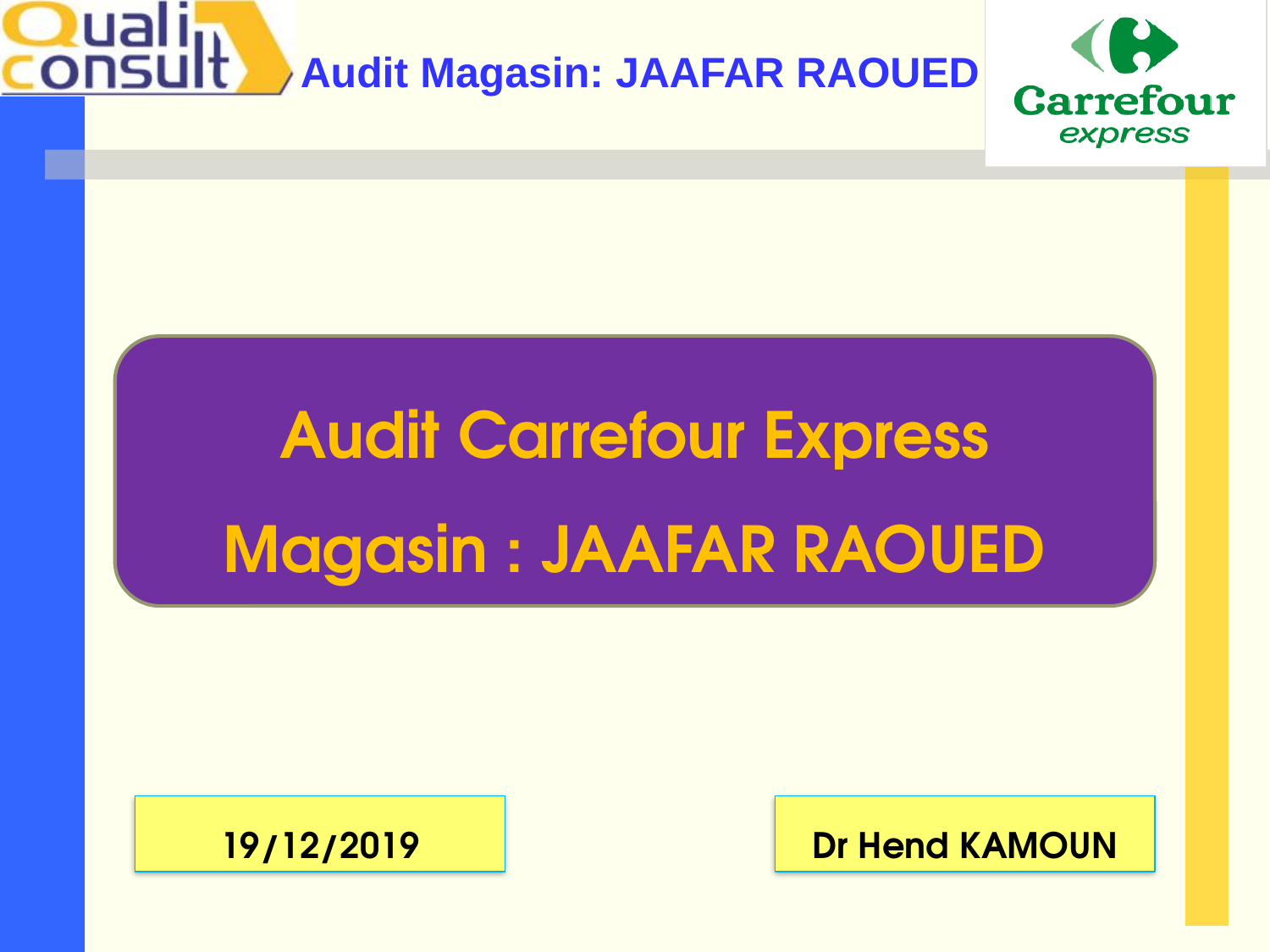

Audit Carrefour Express
Magasin : JAAFAR RAOUED
19/12/2019
Dr Hend KAMOUN